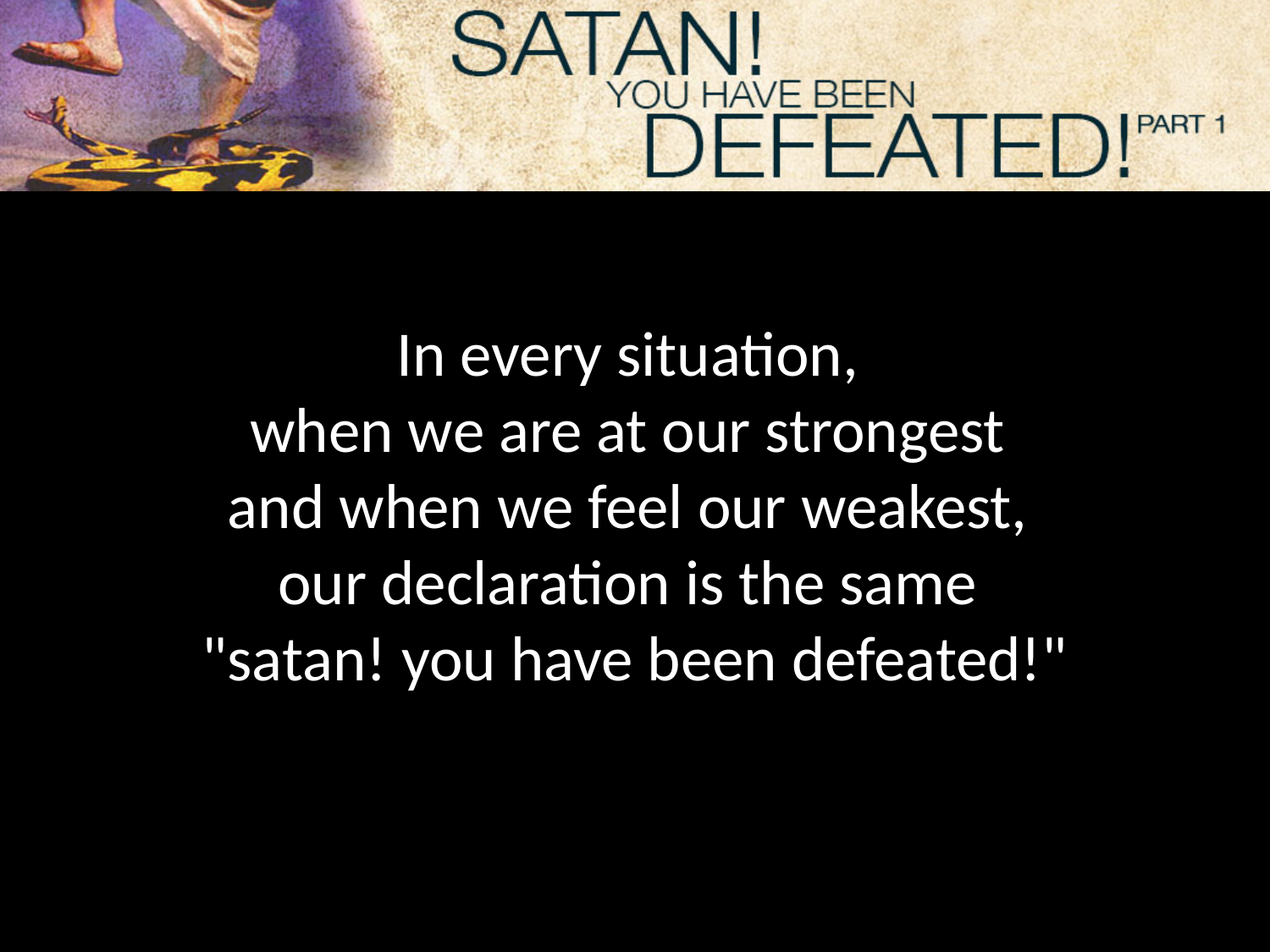

In every situation,
when we are at our strongest
and when we feel our weakest,
our declaration is the same
"satan! you have been defeated!"